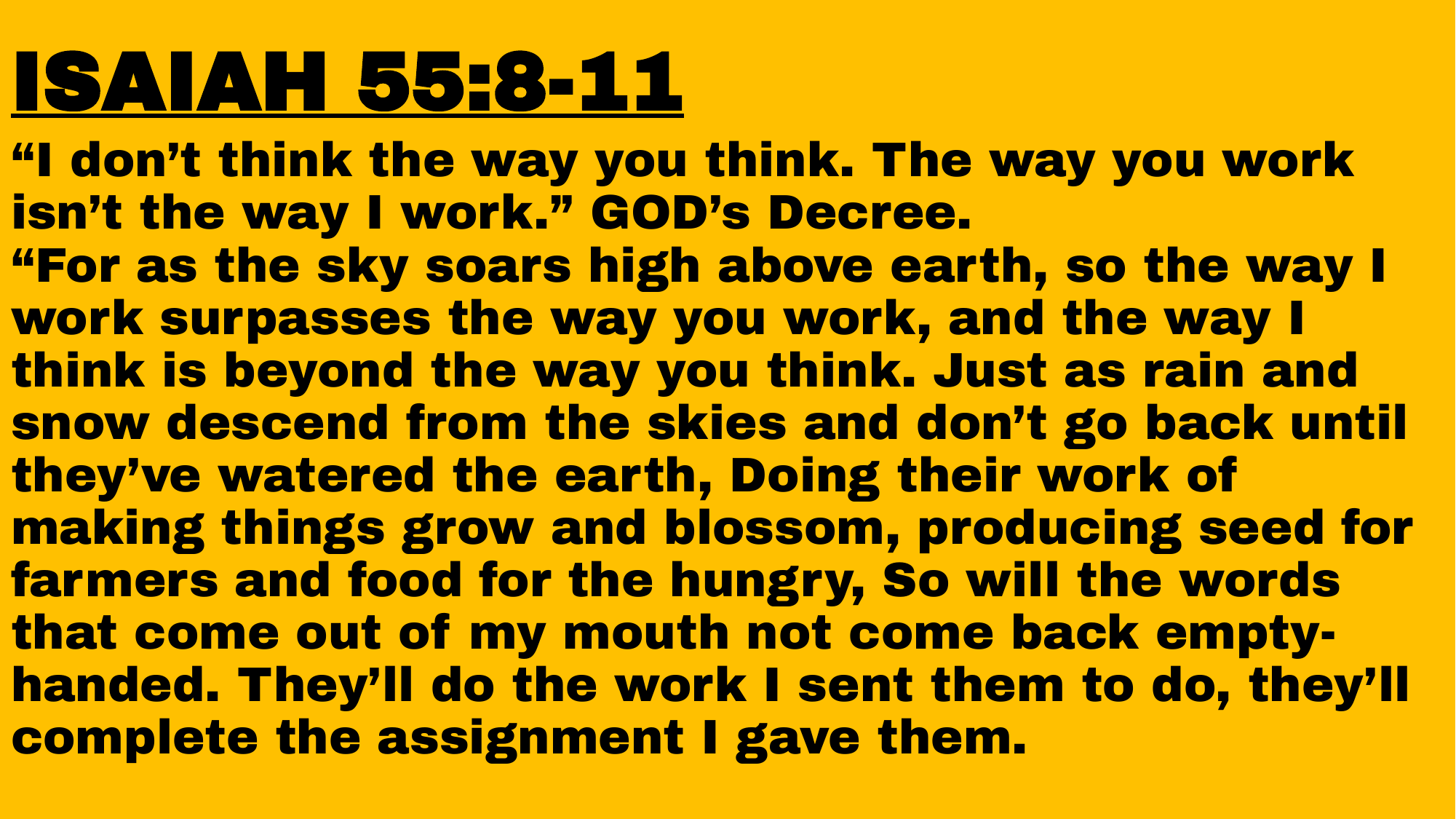

# ISAIAH 55:8-11
“I don’t think the way you think. The way you work isn’t the way I work.” God’s Decree.
“For as the sky soars high above earth, so the way I work surpasses the way you work, and the way I think is beyond the way you think. Just as rain and snow descend from the skies and don’t go back until they’ve watered the earth, Doing their work of making things grow and blossom, producing seed for farmers and food for the hungry, So will the words that come out of my mouth not come back empty-handed. They’ll do the work I sent them to do, they’ll complete the assignment I gave them.